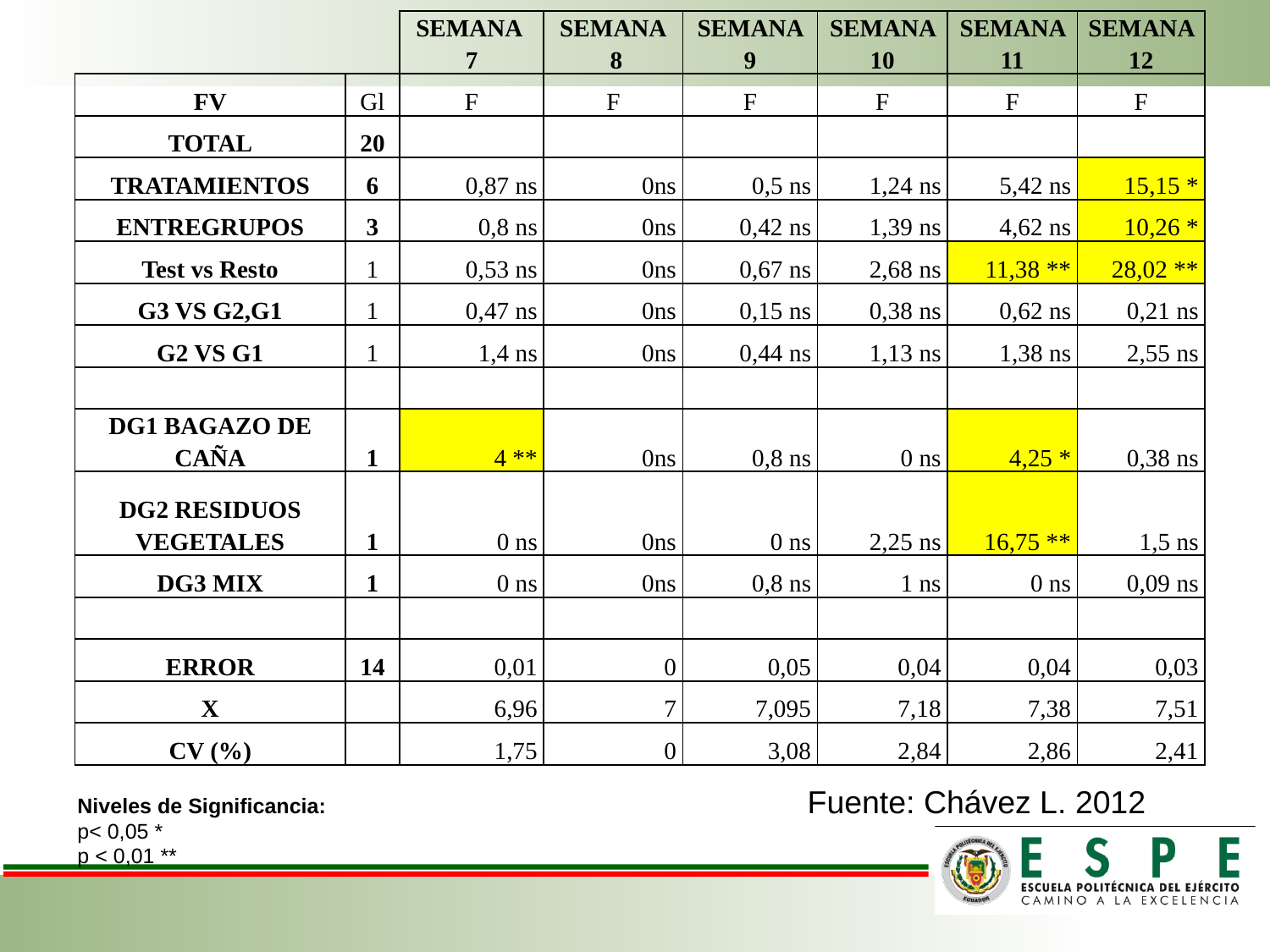

|  |  | SEMANA 7 | SEMANA 8 | SEMANA 9 | SEMANA 10 | SEMANA 11 | SEMANA 12 |
| --- | --- | --- | --- | --- | --- | --- | --- |
| FV | Gl | F | F | F | F | F | F |
| TOTAL | 20 |  |  |  |  |  |  |
| TRATAMIENTOS | 6 | 0,87 ns | 0ns | 0,5 ns | 1,24 ns | 5,42 ns | 15,15 \* |
| ENTREGRUPOS | 3 | 0,8 ns | 0ns | 0,42 ns | 1,39 ns | 4,62 ns | 10,26 \* |
| Test vs Resto | 1 | 0,53 ns | 0ns | 0,67 ns | 2,68 ns | 11,38 \*\* | 28,02 \*\* |
| G3 VS G2,G1 | 1 | 0,47 ns | 0ns | 0,15 ns | 0,38 ns | 0,62 ns | 0,21 ns |
| G2 VS G1 | 1 | 1,4 ns | 0ns | 0,44 ns | 1,13 ns | 1,38 ns | 2,55 ns |
|  |  |  |  |  |  |  |  |
| DG1 BAGAZO DE CAÑA | 1 | 4 \*\* | 0ns | 0,8 ns | 0 ns | 4,25 \* | 0,38 ns |
| DG2 RESIDUOS VEGETALES | 1 | 0 ns | 0ns | 0 ns | 2,25 ns | 16,75 \*\* | 1,5 ns |
| DG3 MIX | 1 | 0 ns | 0ns | 0,8 ns | 1 ns | 0 ns | 0,09 ns |
|  |  |  |  |  |  |  |  |
| ERROR | 14 | 0,01 | 0 | 0,05 | 0,04 | 0,04 | 0,03 |
| X |  | 6,96 | 7 | 7,095 | 7,18 | 7,38 | 7,51 |
| CV (%) |  | 1,75 | 0 | 3,08 | 2,84 | 2,86 | 2,41 |
Fuente: Chávez L. 2012
Niveles de Significancia:
p< 0,05 *
p < 0,01 **